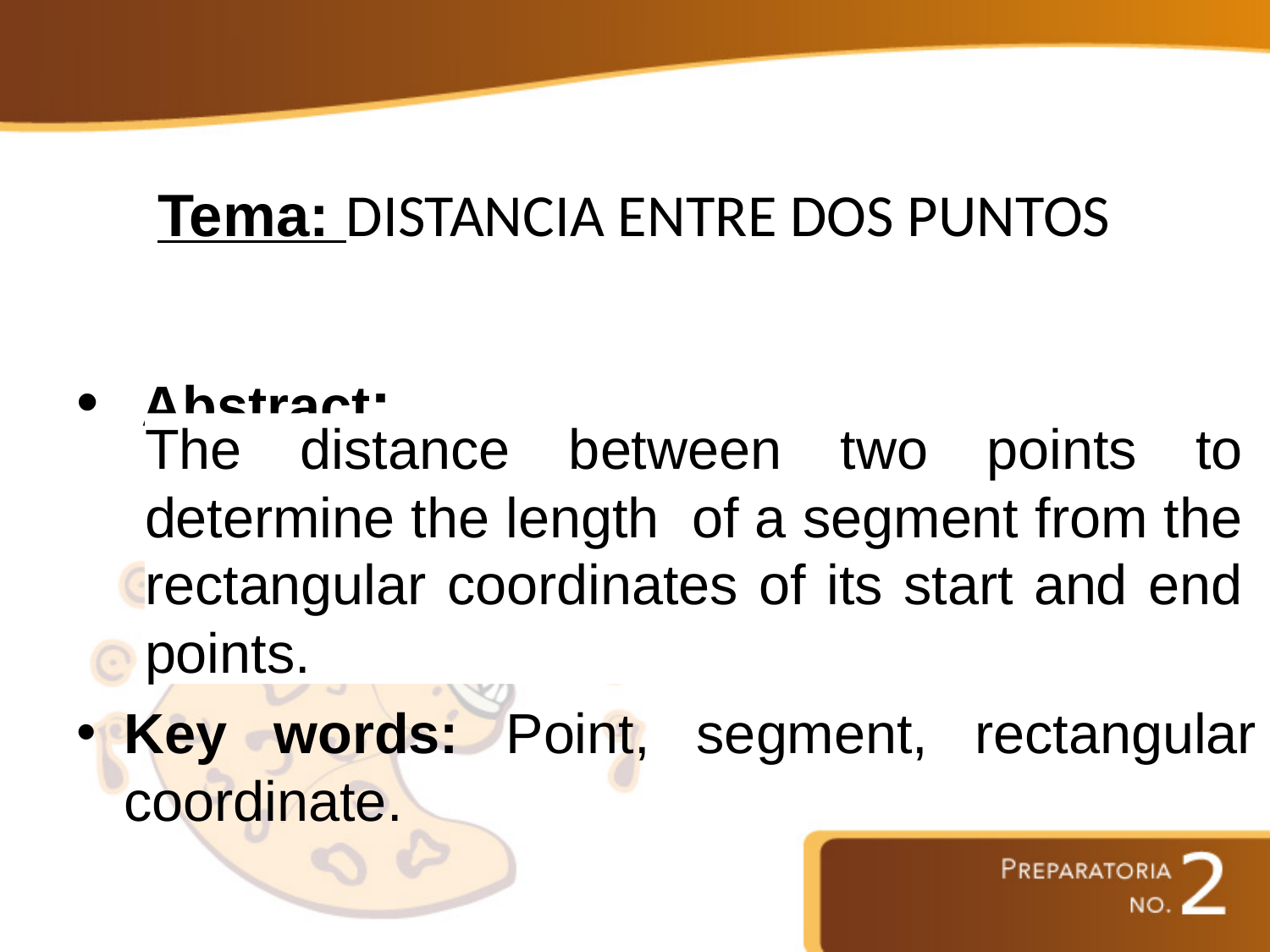

# Tema: DISTANCIA ENTRE DOS PUNTOS

 Abstract:

Key words: Point, segment, rectangular coordinate.

The distance between two points to determine the length  of a segment from the rectangular coordinates of its start and end points.